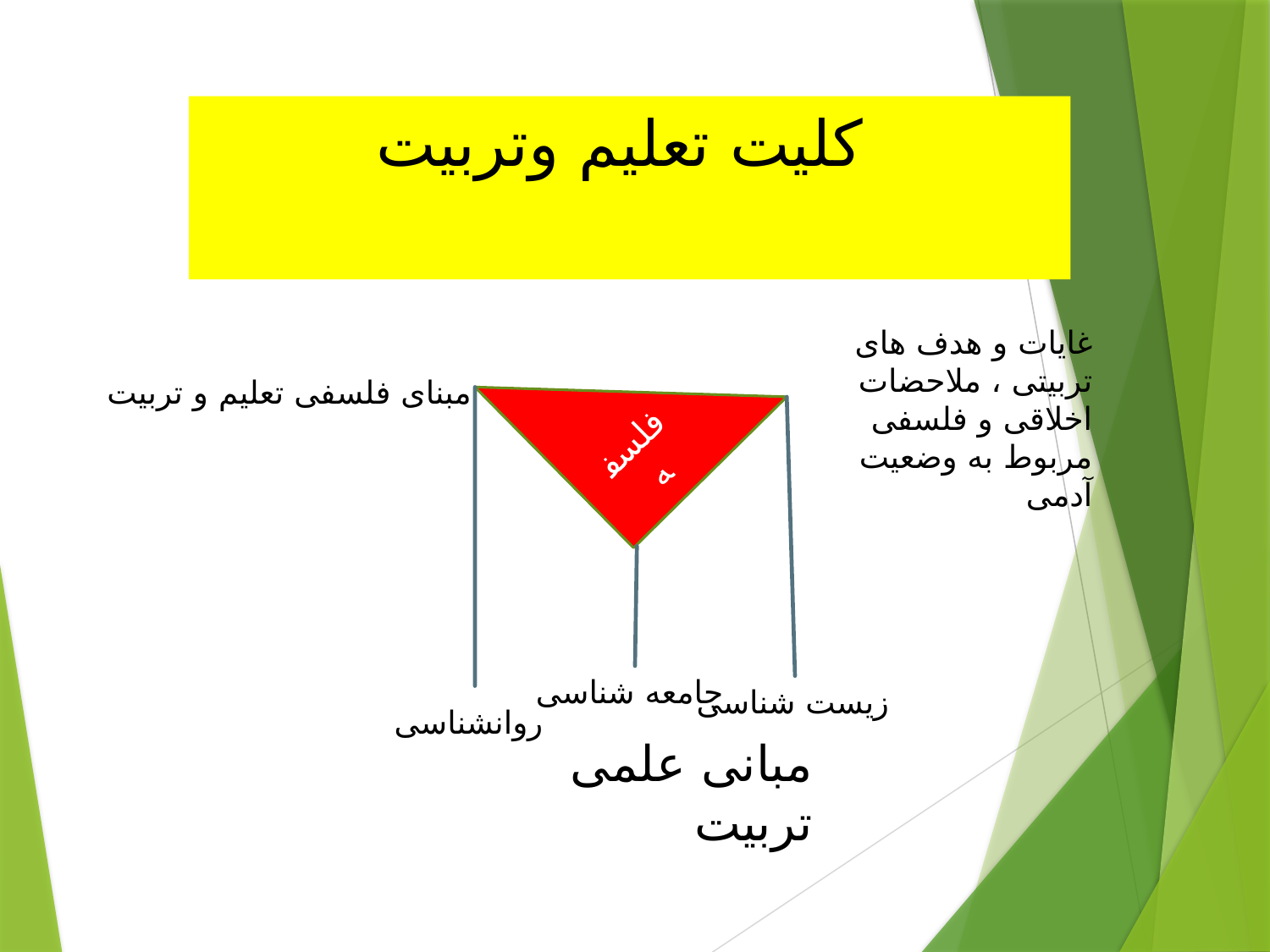

# کلیت تعلیم وتربیت
فلسفه

غایات و هدف های تربیتی ، ملاحضات اخلاقی و فلسفی مربوط به وضعیت آدمی
مبنای فلسفی تعلیم و تربیت
جامعه شناسی
زیست شناسی
روانشناسی
مبانی علمی تربیت